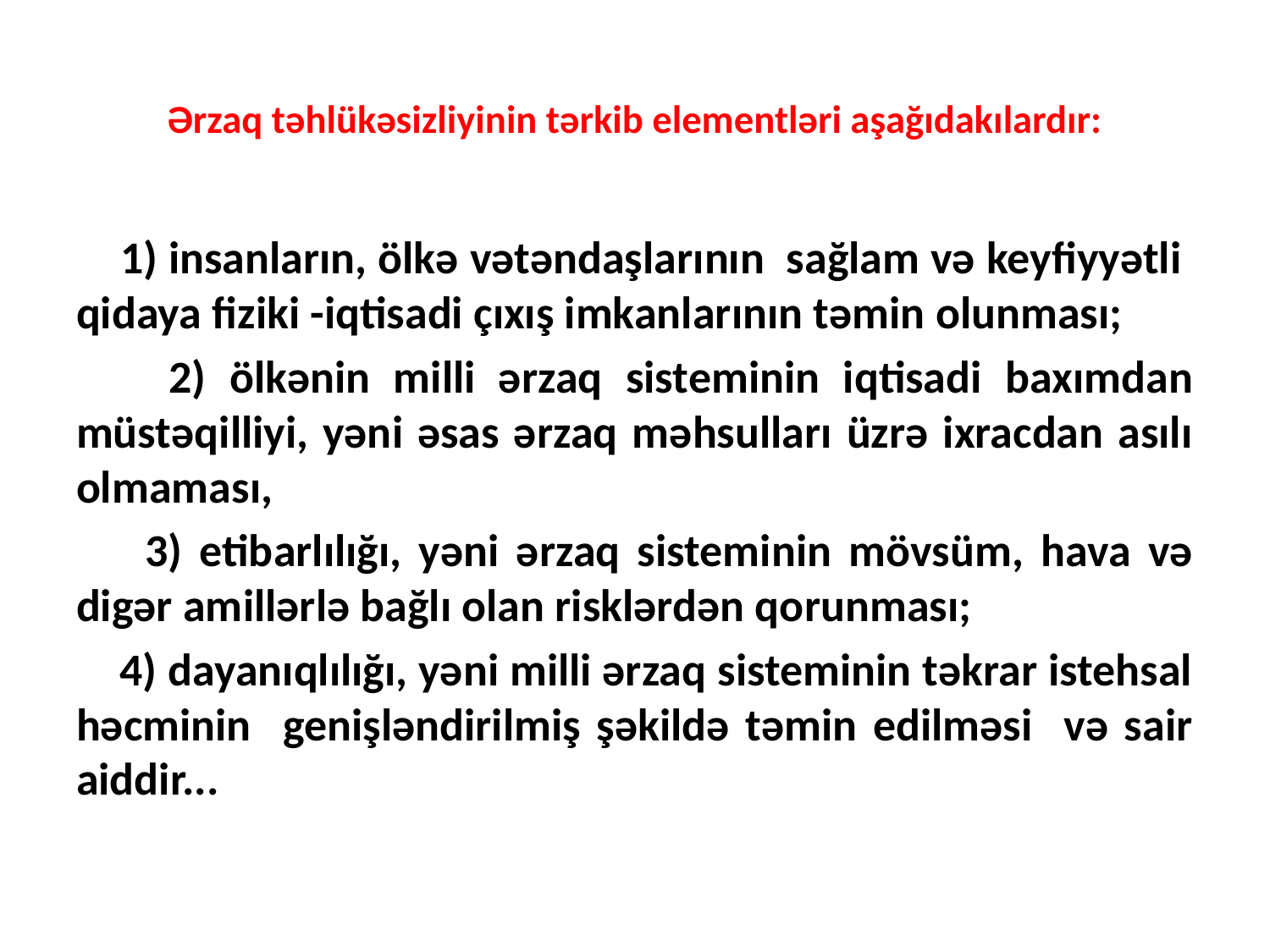

# Ərzaq təhlükəsizliyinin tərkib elementləri aşağıdakılardır:
    1) insanların, ölkə vətəndaşlarının  sağlam və keyfiyyətli  qidaya fiziki -iqtisadi çıxış imkanlarının təmin olunması;
    2) ölkənin milli ərzaq sisteminin iqtisadi baxımdan müstəqilliyi, yəni əsas ərzaq məhsulları üzrə ixracdan asılı olmaması,
    3) etibarlılığı, yəni ərzaq sisteminin mövsüm, hava və digər amillərlə bağlı olan risklərdən qorunması;
    4) dayanıqlılığı, yəni milli ərzaq sisteminin təkrar istehsal həcminin  genişləndirilmiş şəkildə təmin edilməsi  və sair aiddir...